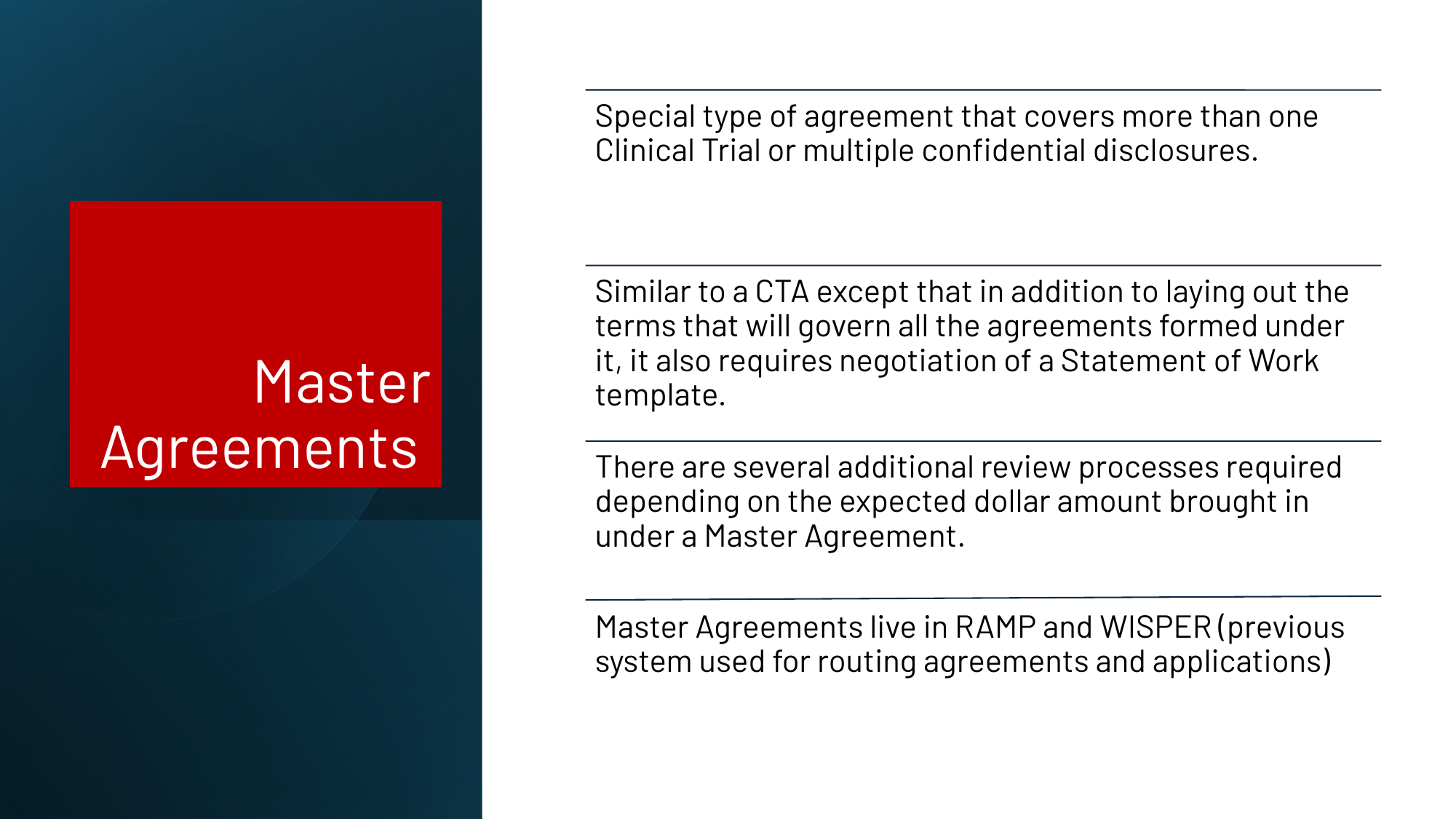

Special type of agreement that covers more than one Clinical Trial or multiple confidential disclosures.
Similar to a CTA except that in addition to laying out the terms that will govern all the agreements formed under it, it also requires negotiation of a Statement of Work template.
There are several additional review processes required depending on the expected dollar amount brought in under a Master Agreement.

Master Agreements live in RAMP and WISPER (previous system used for routing agreements and applications)

# Master Agreements